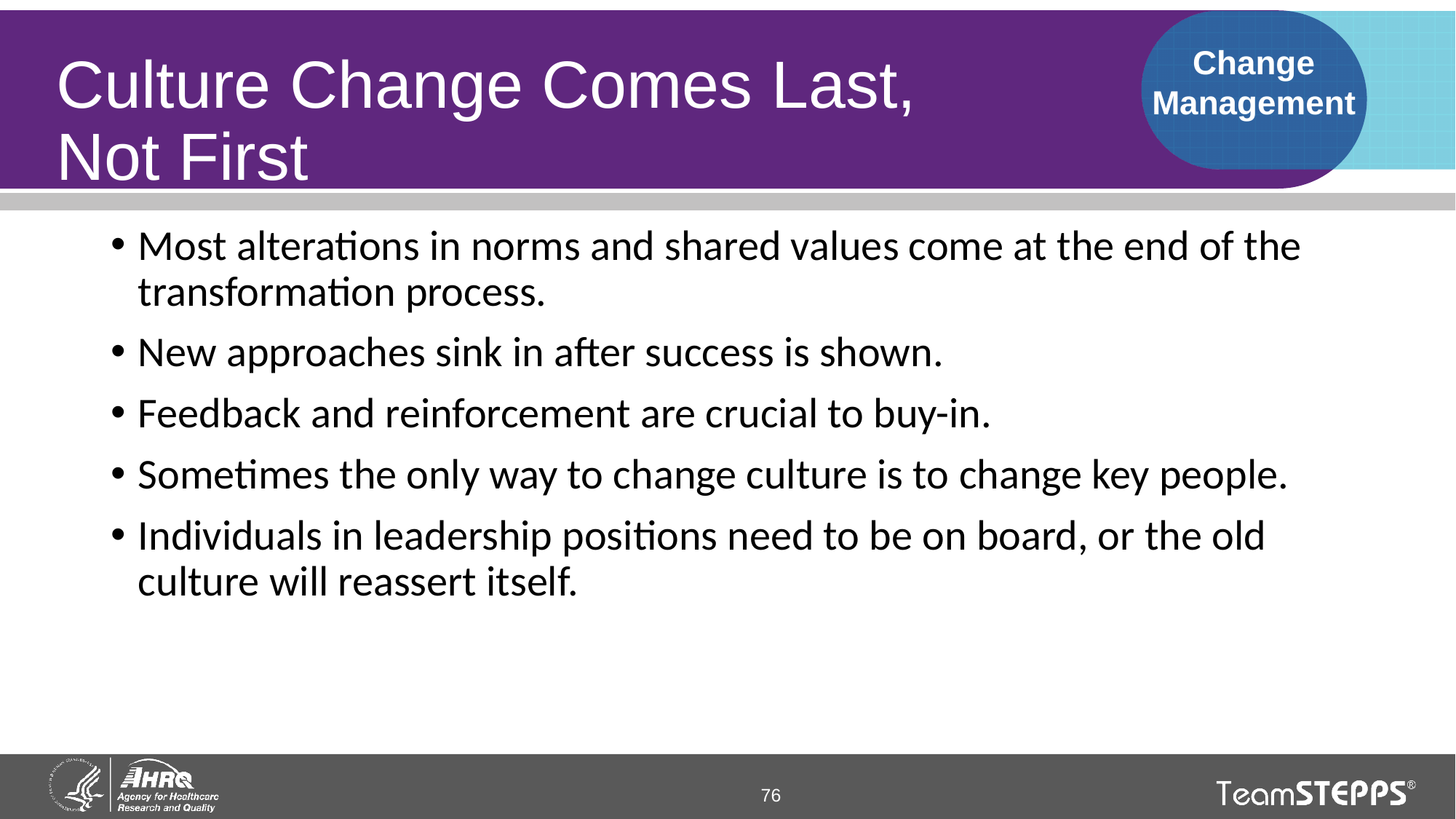

Change Management
# Culture Change Comes Last, Not First
Most alterations in norms and shared values come at the end of the transformation process.
New approaches sink in after success is shown.
Feedback and reinforcement are crucial to buy-in.
Sometimes the only way to change culture is to change key people.
Individuals in leadership positions need to be on board, or the old culture will reassert itself.
76